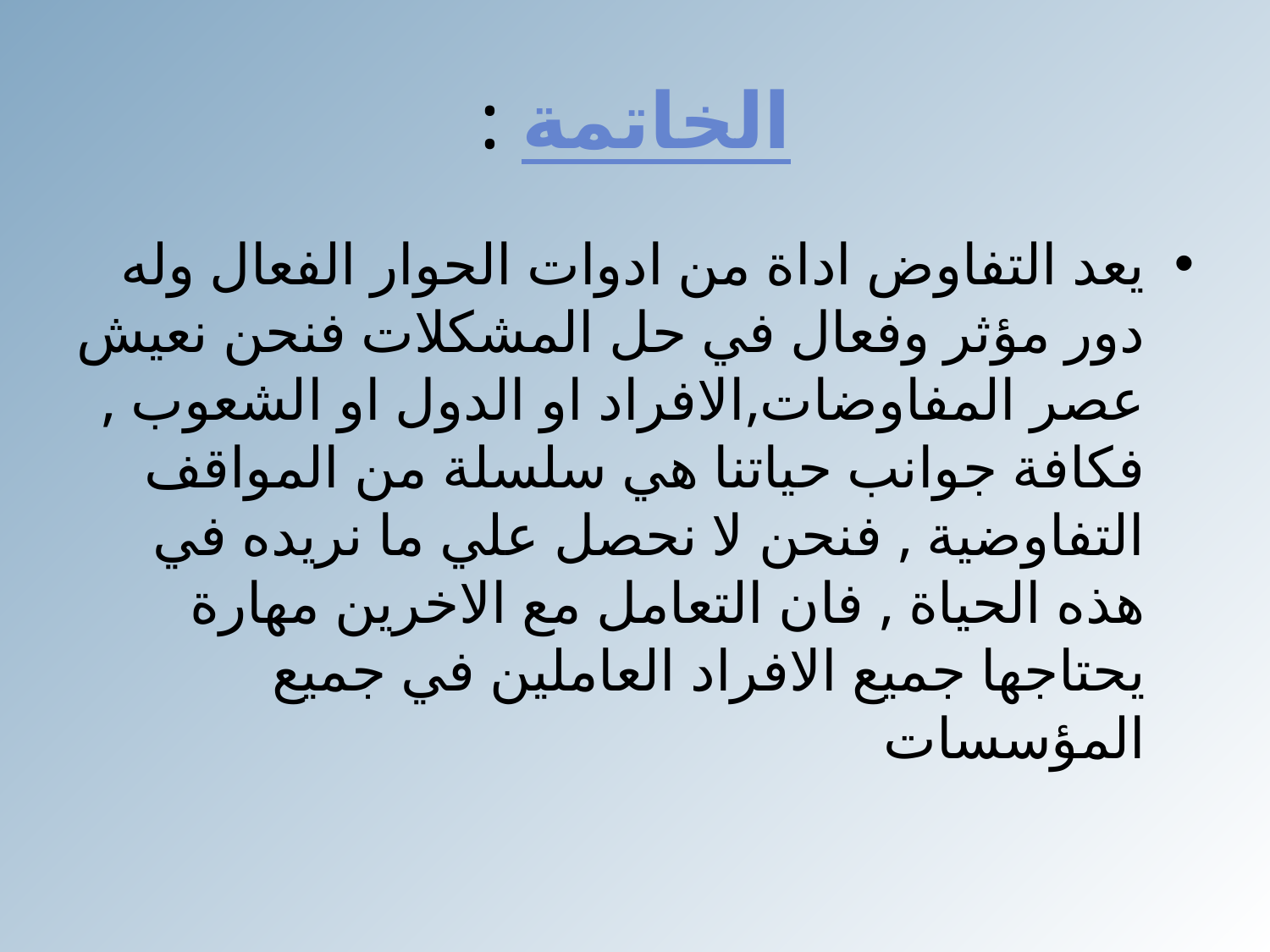

# الخاتمة :
يعد التفاوض اداة من ادوات الحوار الفعال وله دور مؤثر وفعال في حل المشكلات فنحن نعيش عصر المفاوضات,الافراد او الدول او الشعوب , فكافة جوانب حياتنا هي سلسلة من المواقف التفاوضية , فنحن لا نحصل علي ما نريده في هذه الحياة , فان التعامل مع الاخرين مهارة يحتاجها جميع الافراد العاملين في جميع المؤسسات